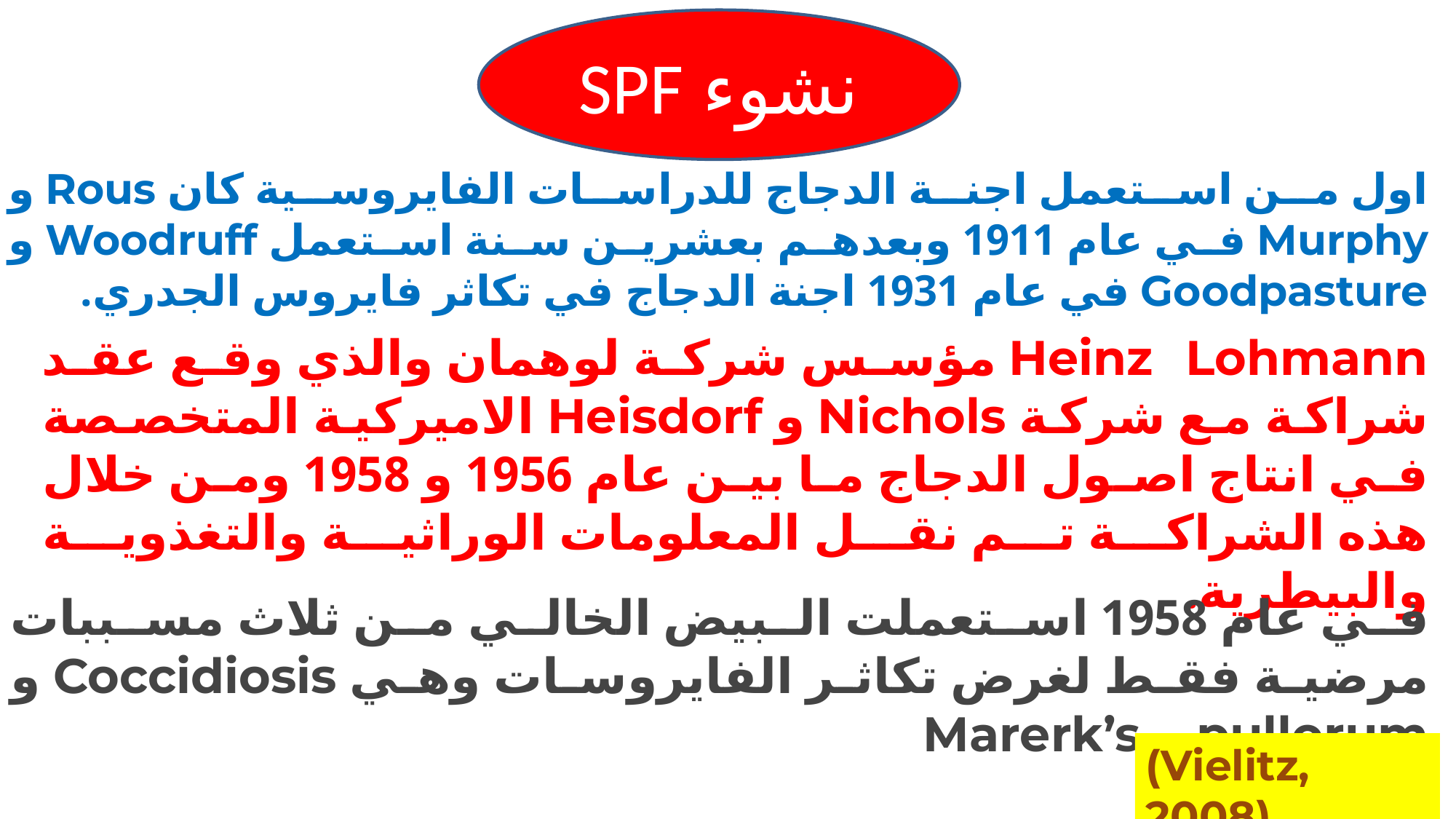

نشوء SPF
اول من استعمل اجنة الدجاج للدراسات الفايروسية كان Rous و Murphy في عام 1911 وبعدهم بعشرين سنة استعمل Woodruff و Goodpasture في عام 1931 اجنة الدجاج في تكاثر فايروس الجدري.
Heinz Lohmann مؤسس شركة لوهمان والذي وقع عقد شراكة مع شركة Nichols و Heisdorf الاميركية المتخصصة في انتاج اصول الدجاج ما بين عام 1956 و 1958 ومن خلال هذه الشراكة تم نقل المعلومات الوراثية والتغذوية والبيطرية.
في عام 1958 استعملت البيض الخالي من ثلاث مسببات مرضية فقط لغرض تكاثر الفايروسات وهي Coccidiosis و pullorum و Marerk’s
(Vielitz, 2008)